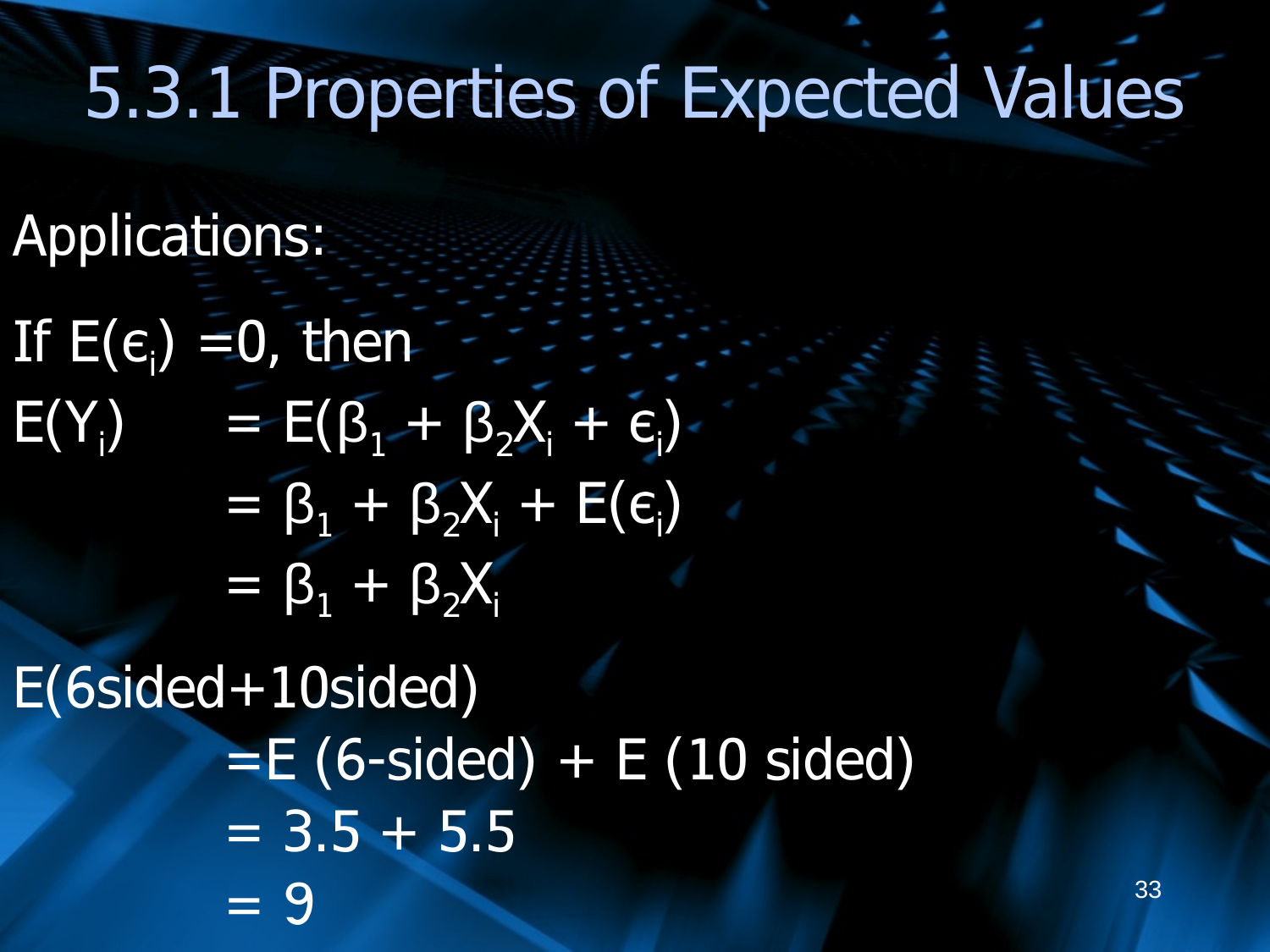

# 5.3.1 Properties of Expected Values
Applications:

If E(єi) =0, then
E(Yi)	= E(β1 + β2Xi + єi)
		= β1 + β2Xi + E(єi)
		= β1 + β2Xi

E(6sided+10sided)
		=E (6-sided) + E (10 sided)
		= 3.5 + 5.5
		= 9
33